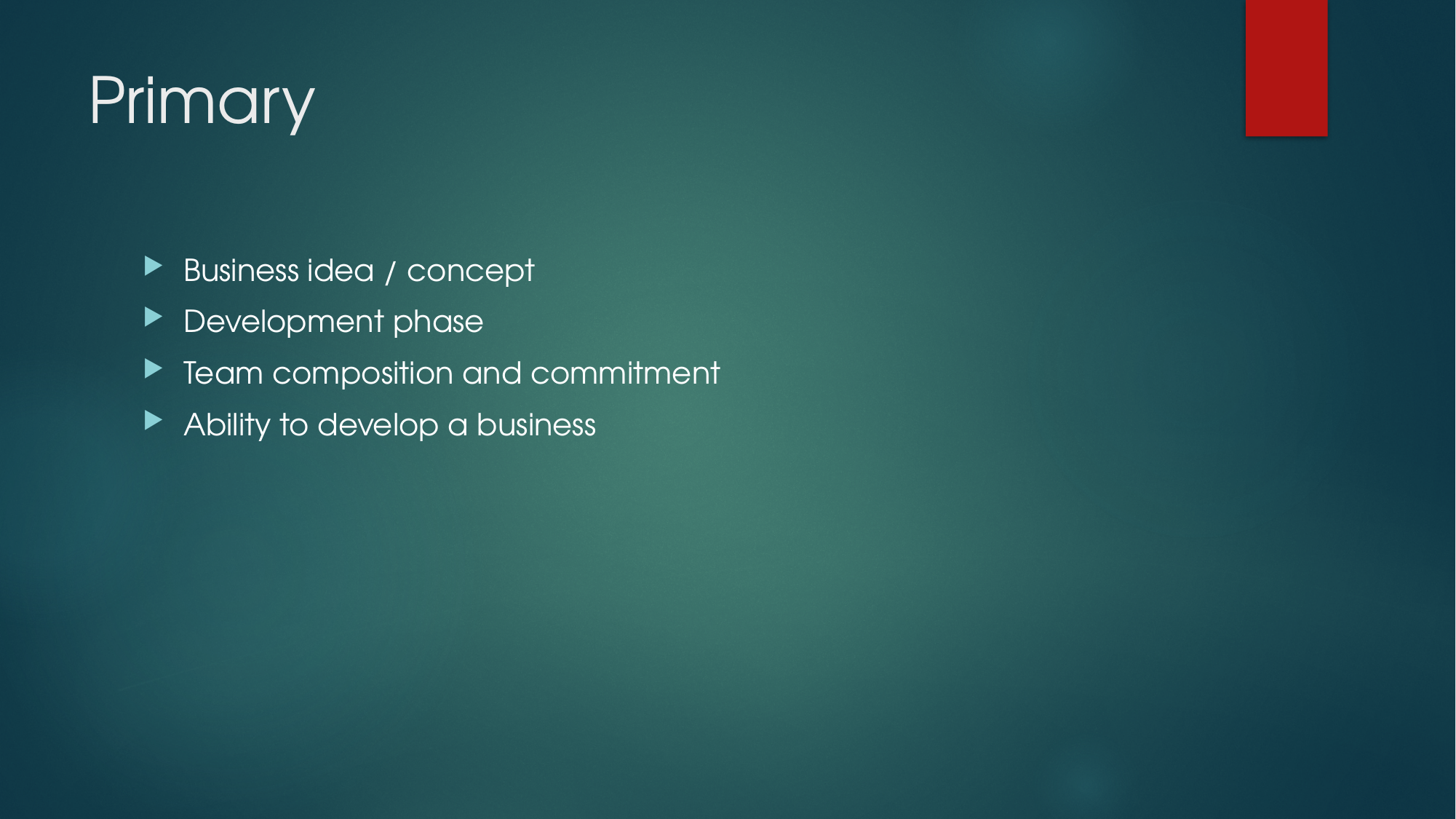

# Primary
Business idea / concept
Development phase
Team composition and commitment
Ability to develop a business